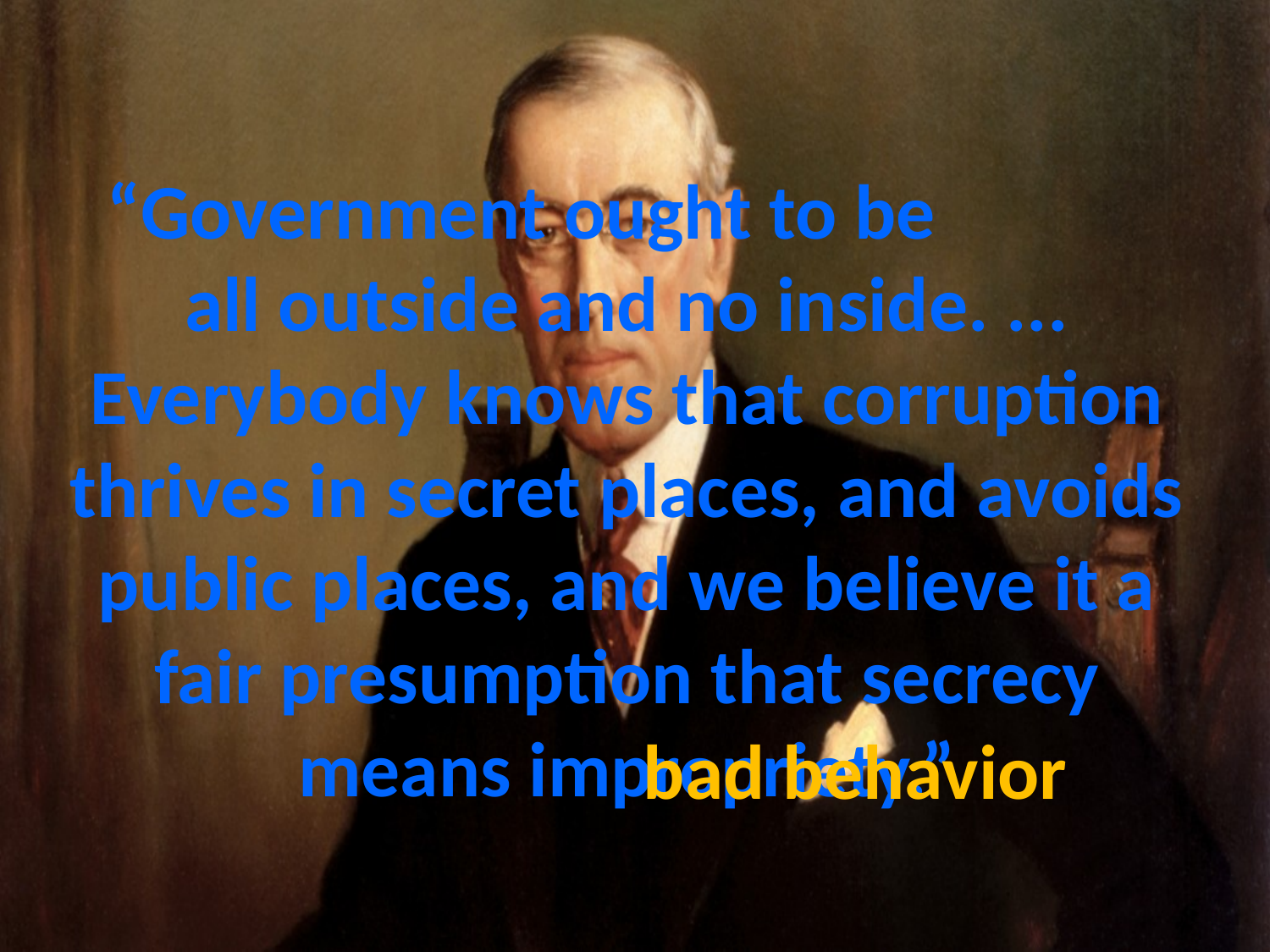

# “Government ought to be             all outside and no inside. ... Everybody knows that corruption thrives in secret places, and avoids public places, and we believe it a fair presumption that secrecy means impropriety.”
bad behavior